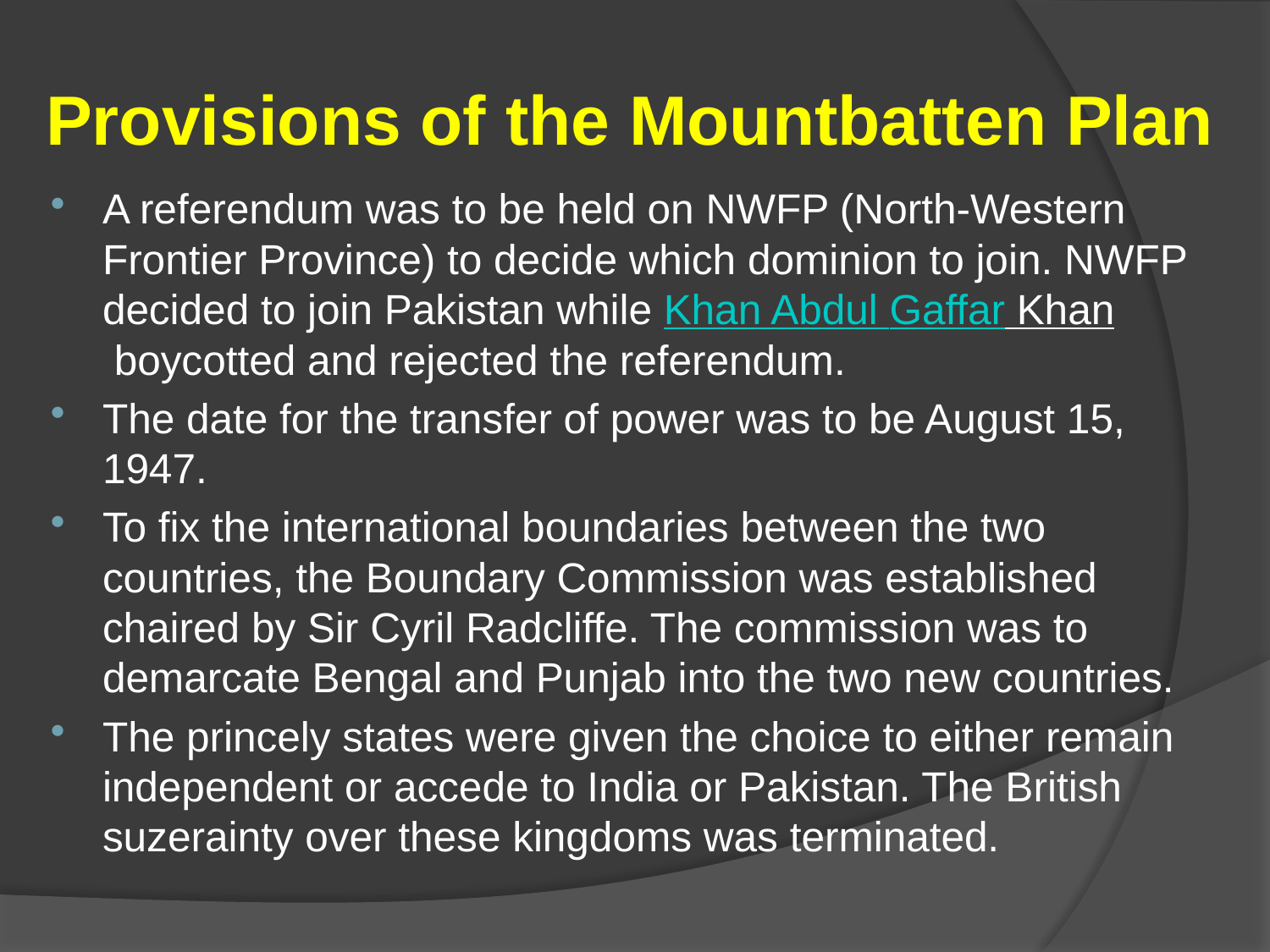

# Provisions of the Mountbatten Plan
A referendum was to be held on NWFP (North-Western Frontier Province) to decide which dominion to join. NWFP decided to join Pakistan while Khan Abdul Gaffar Khan boycotted and rejected the referendum.
The date for the transfer of power was to be August 15, 1947.
To fix the international boundaries between the two countries, the Boundary Commission was established chaired by Sir Cyril Radcliffe. The commission was to demarcate Bengal and Punjab into the two new countries.
The princely states were given the choice to either remain independent or accede to India or Pakistan. The British suzerainty over these kingdoms was terminated.